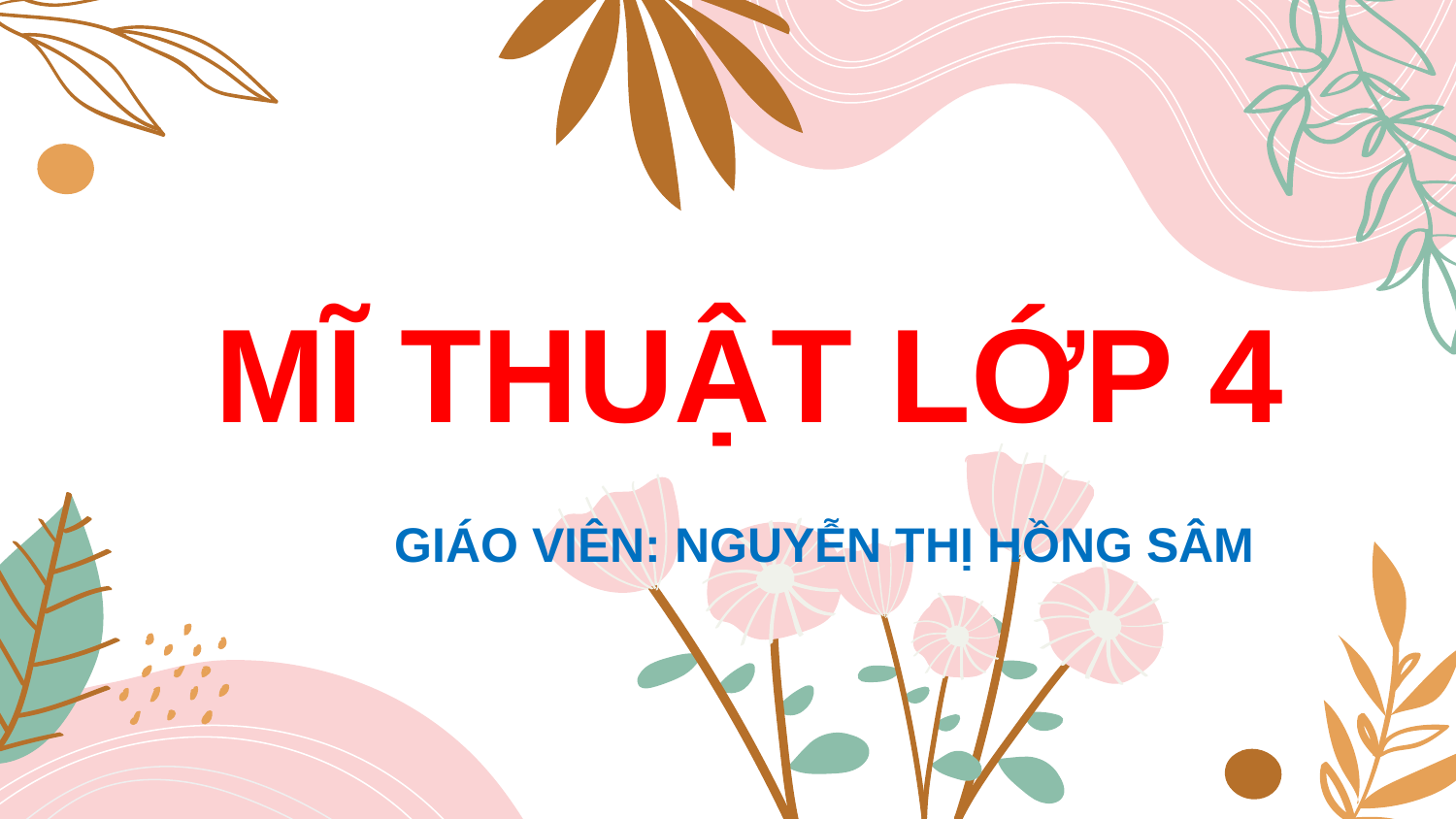

MĨ THUẬT LỚP 4

GIÁO VIÊN: NGUYỄN THỊ HỒNG SÂM